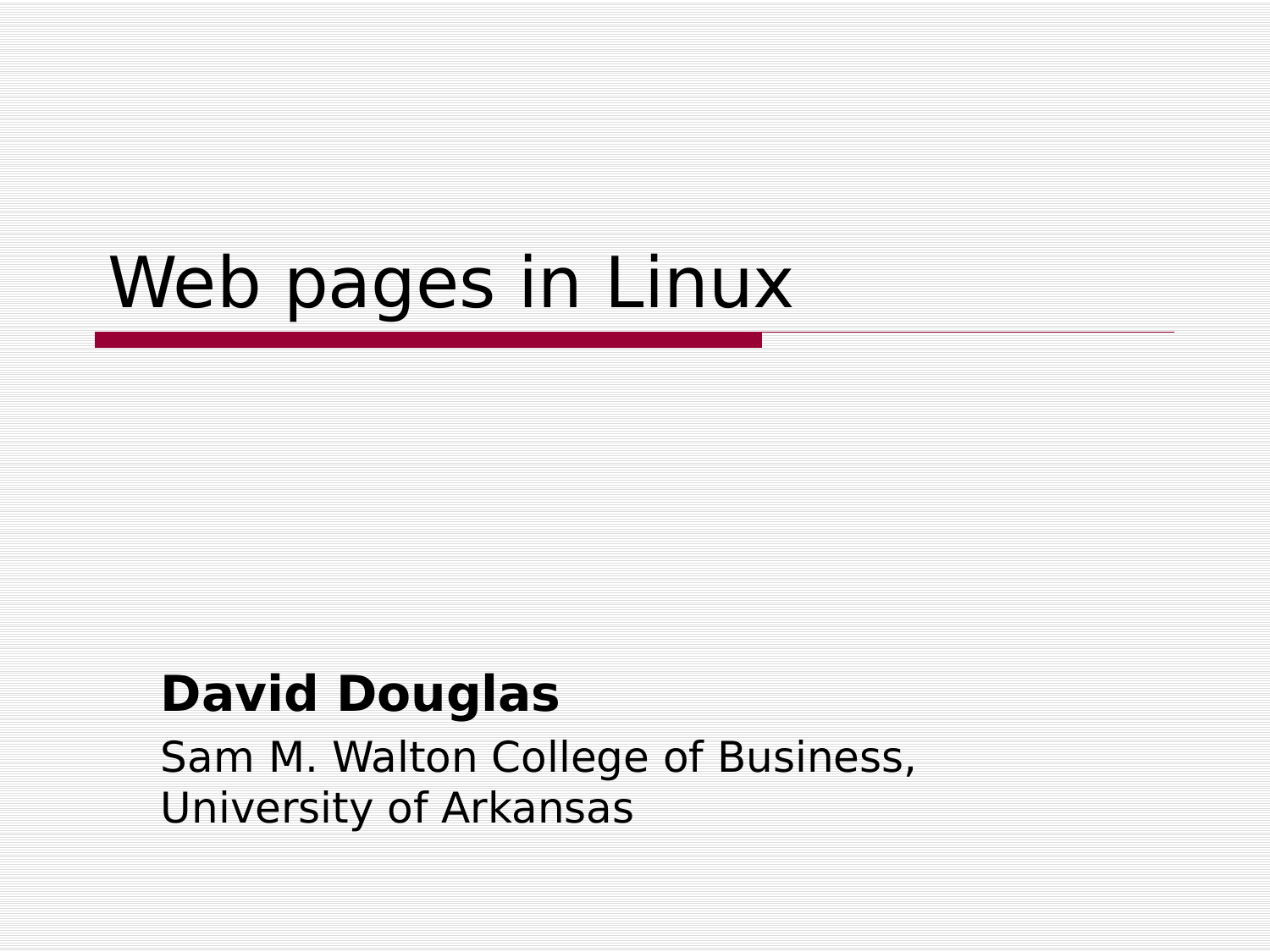

# Web pages in Linux
David Douglas
Sam M. Walton College of Business, University of Arkansas